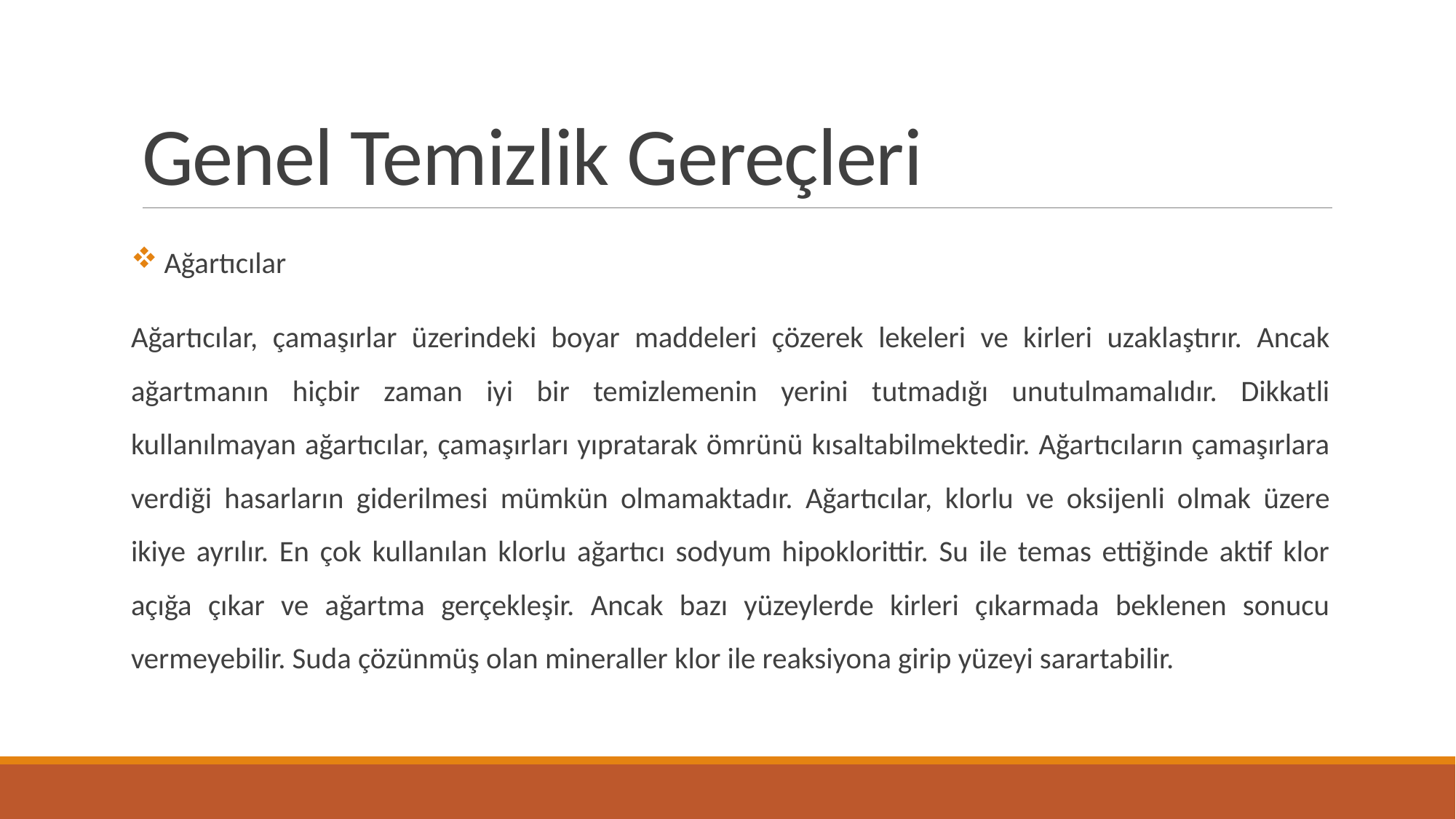

# Genel Temizlik Gereçleri
 Ağartıcılar
Ağartıcılar, çamaşırlar üzerindeki boyar maddeleri çözerek lekeleri ve kirleri uzaklaştırır. Ancak ağartmanın hiçbir zaman iyi bir temizlemenin yerini tutmadığı unutulmamalıdır. Dikkatli kullanılmayan ağartıcılar, çamaşırları yıpratarak ömrünü kısaltabilmektedir. Ağartıcıların çamaşırlara verdiği hasarların giderilmesi mümkün olmamaktadır. Ağartıcılar, klorlu ve oksijenli olmak üzere ikiye ayrılır. En çok kullanılan klorlu ağartıcı sodyum hipoklorittir. Su ile temas ettiğinde aktif klor açığa çıkar ve ağartma gerçekleşir. Ancak bazı yüzeylerde kirleri çıkarmada beklenen sonucu vermeyebilir. Suda çözünmüş olan mineraller klor ile reaksiyona girip yüzeyi sarartabilir.